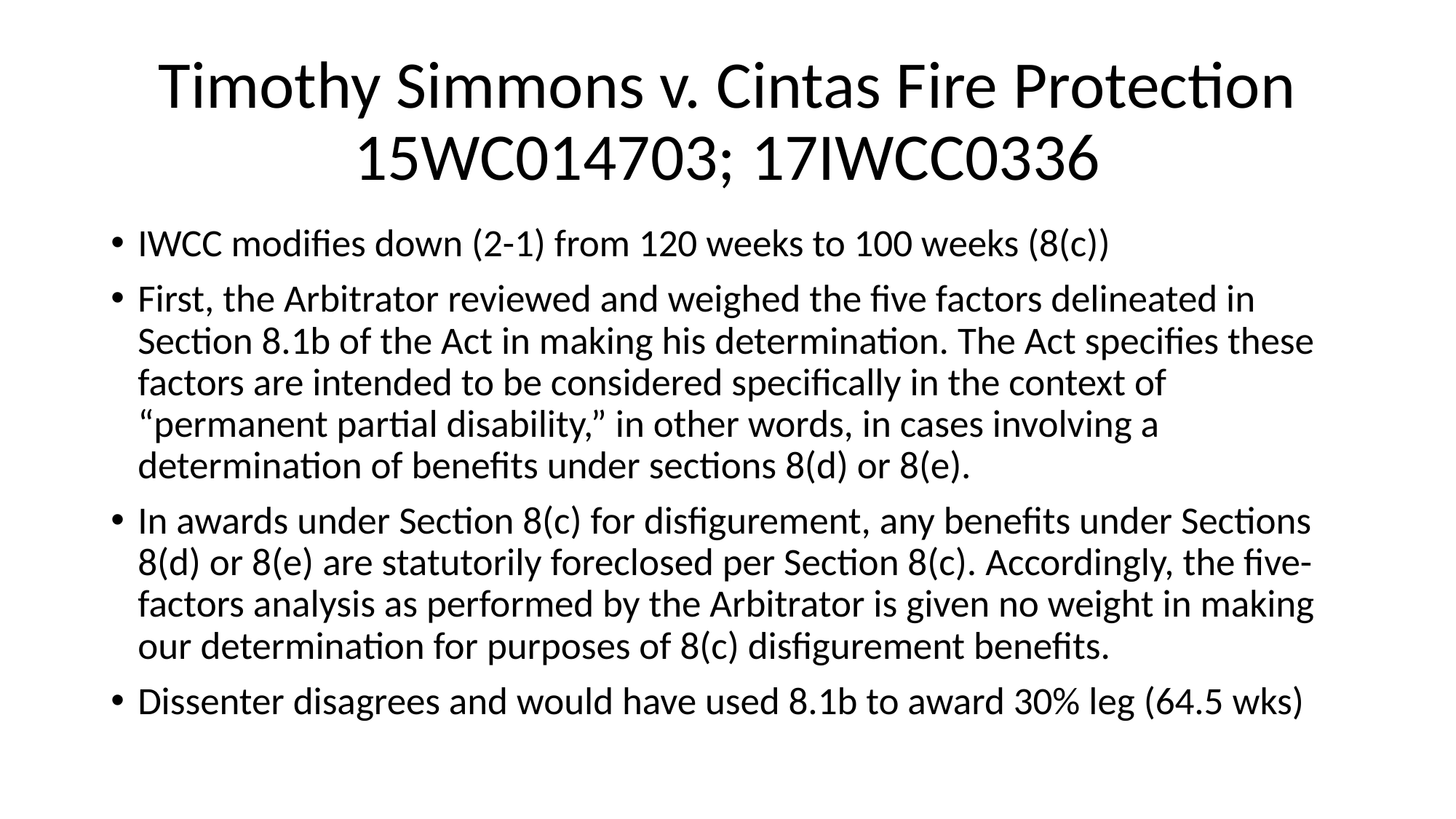

# Timothy Simmons v. Cintas Fire Protection 15WC014703; 17IWCC0336
IWCC modifies down (2-1) from 120 weeks to 100 weeks (8(c))
First, the Arbitrator reviewed and weighed the five factors delineated in Section 8.1b of the Act in making his determination. The Act specifies these factors are intended to be considered specifically in the context of “permanent partial disability,” in other words, in cases involving a determination of benefits under sections 8(d) or 8(e).
In awards under Section 8(c) for disfigurement, any benefits under Sections 8(d) or 8(e) are statutorily foreclosed per Section 8(c). Accordingly, the five-factors analysis as performed by the Arbitrator is given no weight in making our determination for purposes of 8(c) disfigurement benefits.
Dissenter disagrees and would have used 8.1b to award 30% leg (64.5 wks)